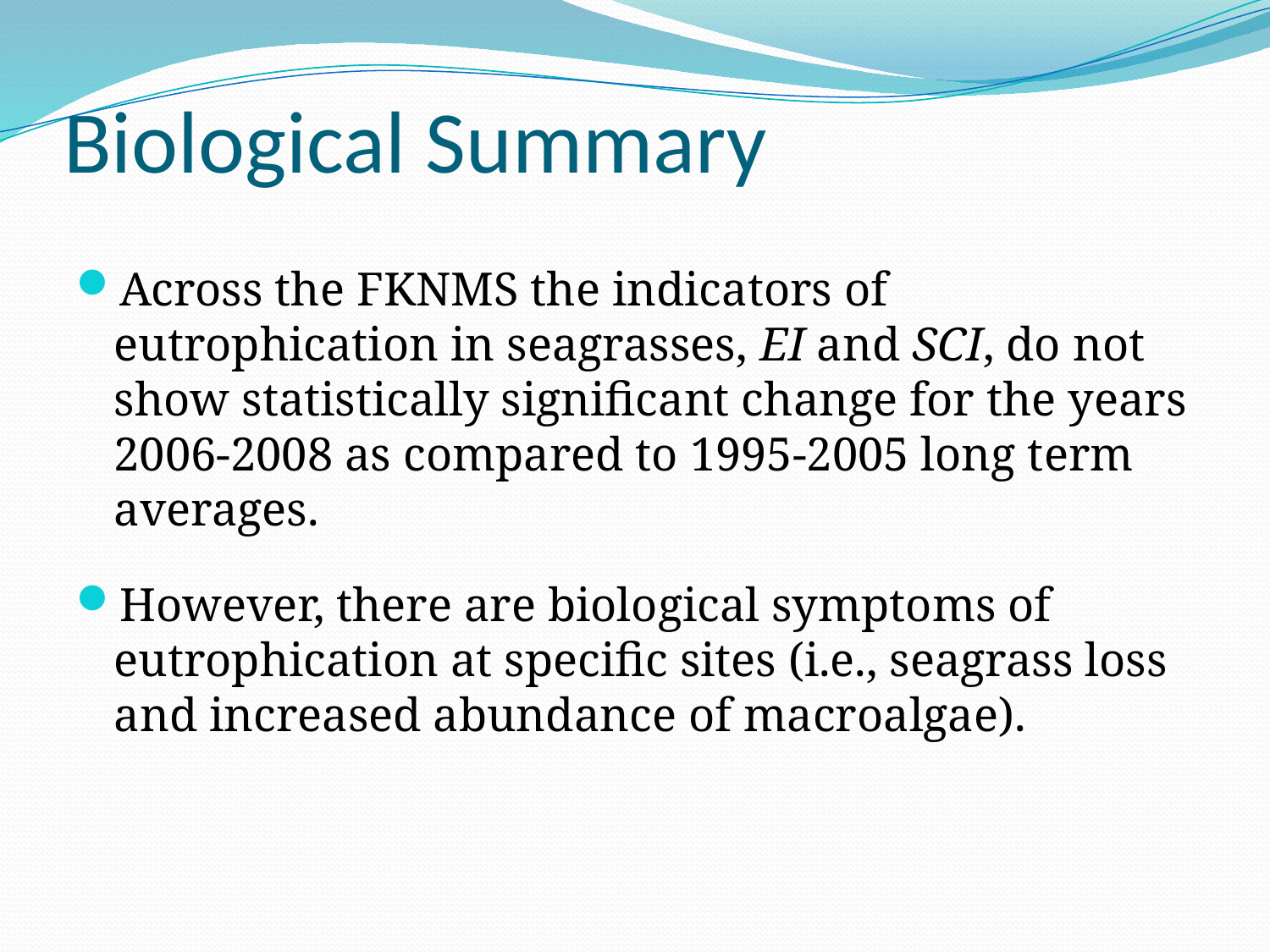

# Biological Summary
Across the FKNMS the indicators of eutrophication in seagrasses, EI and SCI, do not show statistically significant change for the years 2006-2008 as compared to 1995-2005 long term averages.
However, there are biological symptoms of eutrophication at specific sites (i.e., seagrass loss and increased abundance of macroalgae).